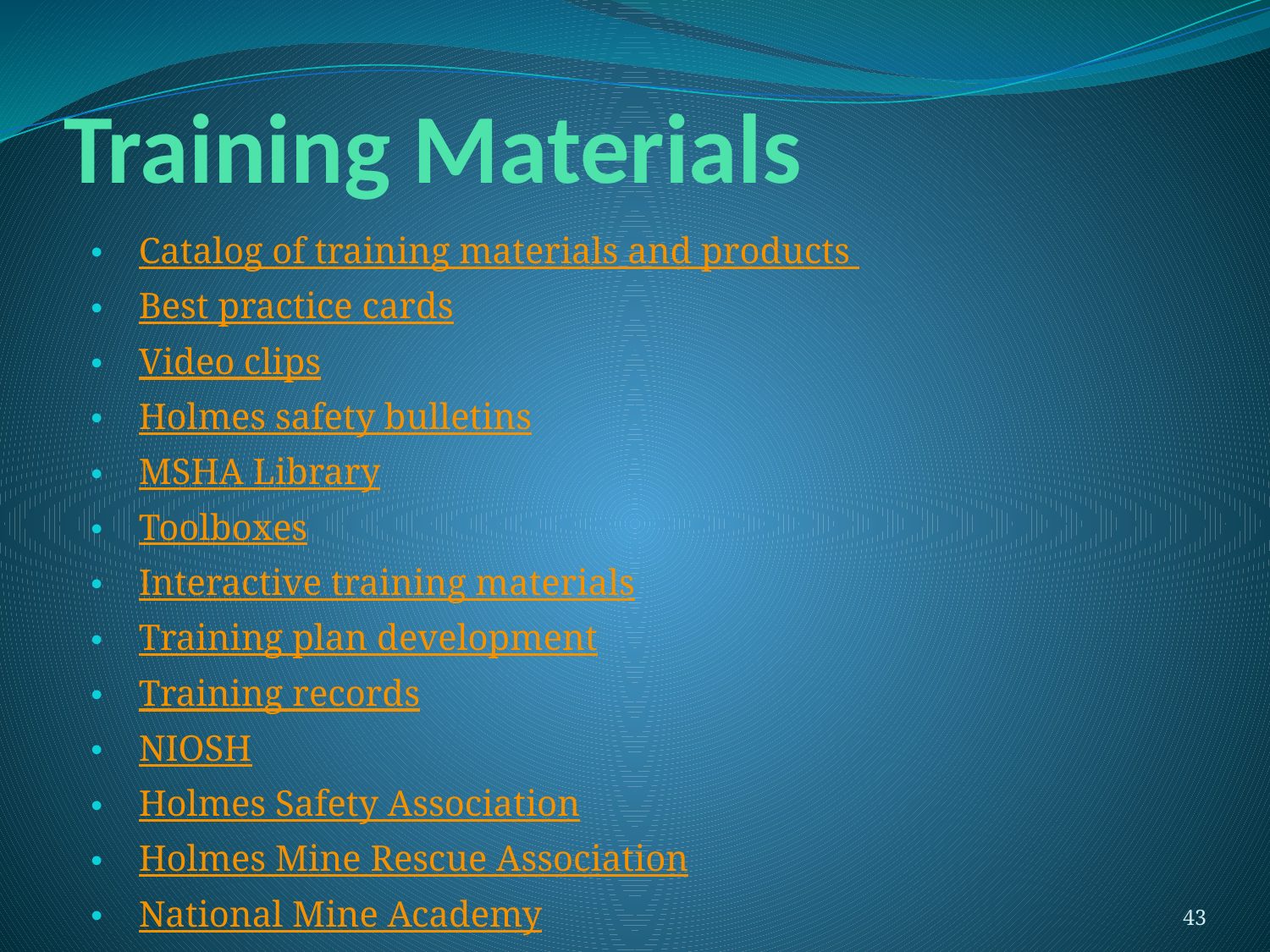

# Training Materials
Catalog of training materials and products
Best practice cards
Video clips
Holmes safety bulletins
MSHA Library
Toolboxes
Interactive training materials
Training plan development
Training records
NIOSH
Holmes Safety Association
Holmes Mine Rescue Association
National Mine Academy
EFSMS contact information

43